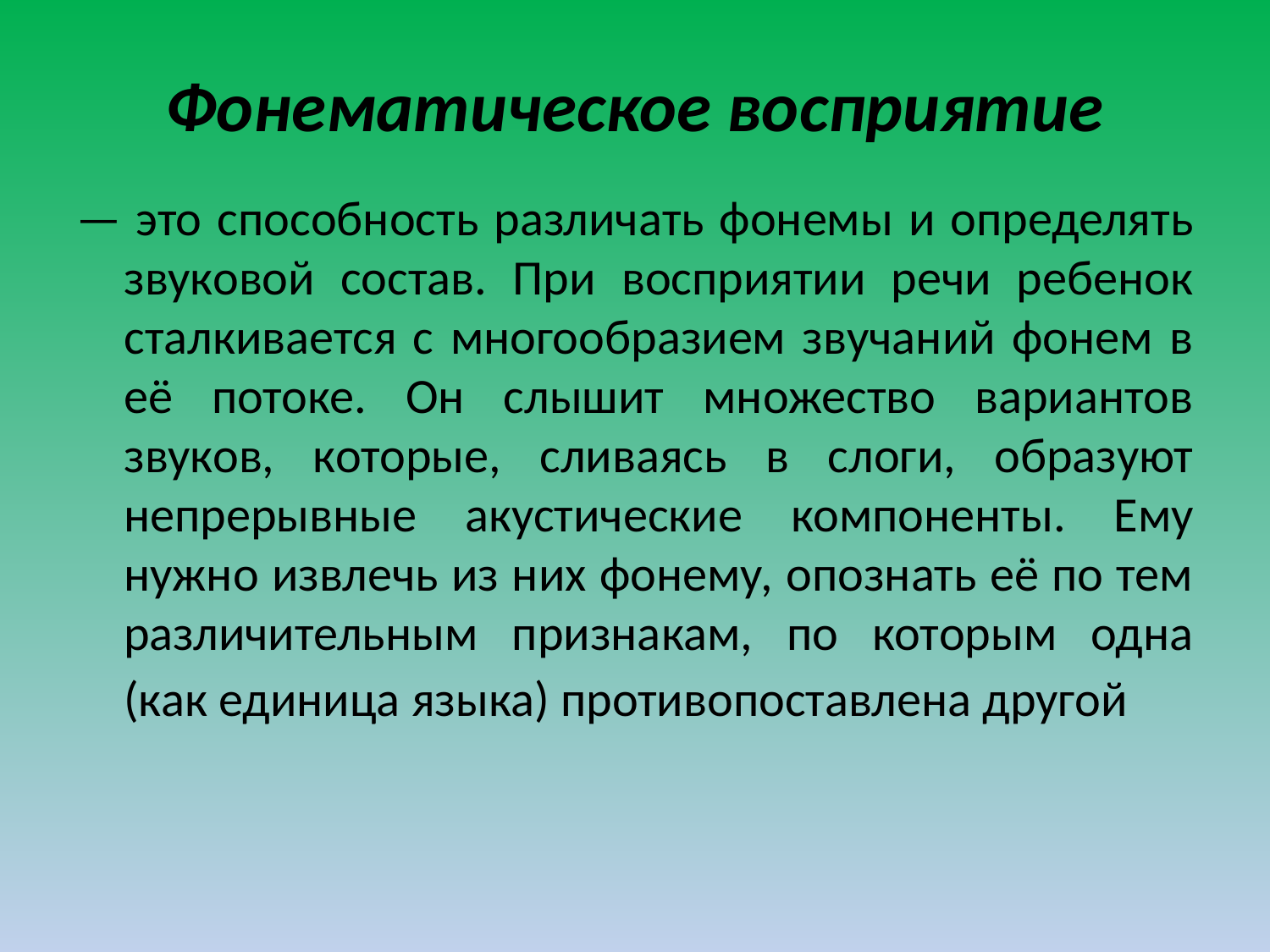

# Фонематическое восприятие
— это способность различать фонемы и определять звуковой состав. При восприятии речи ребенок сталкивается с многообразием звучаний фонем в её потоке. Он слышит множество вариантов звуков, которые, сливаясь в слоги, образуют непрерывные акустические компоненты. Ему нужно извлечь из них фонему, опознать её по тем различительным признакам, по которым одна (как единица языка) противопоставлена другой